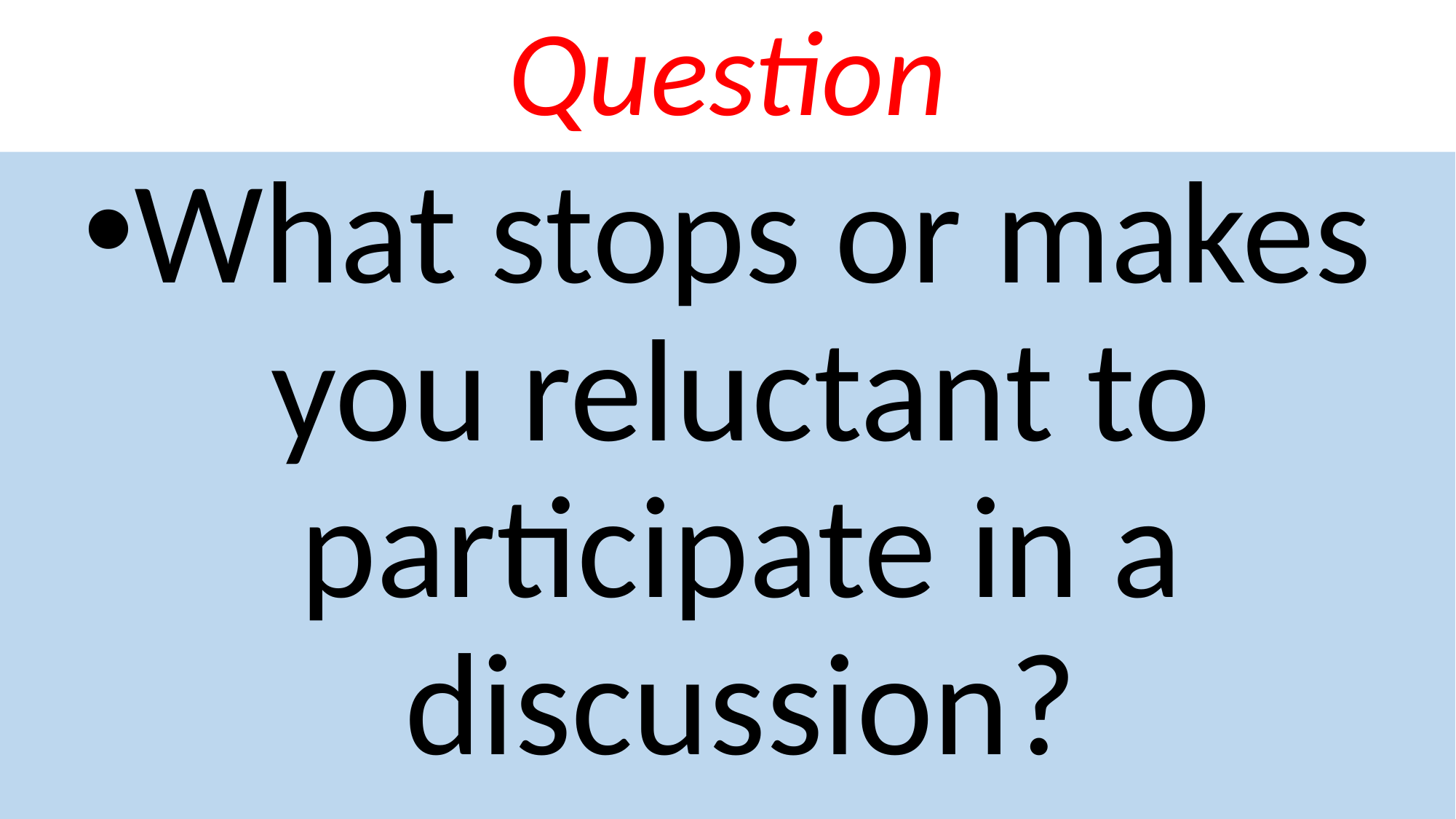

# Question
What stops or makes you reluctant to participate in a discussion?